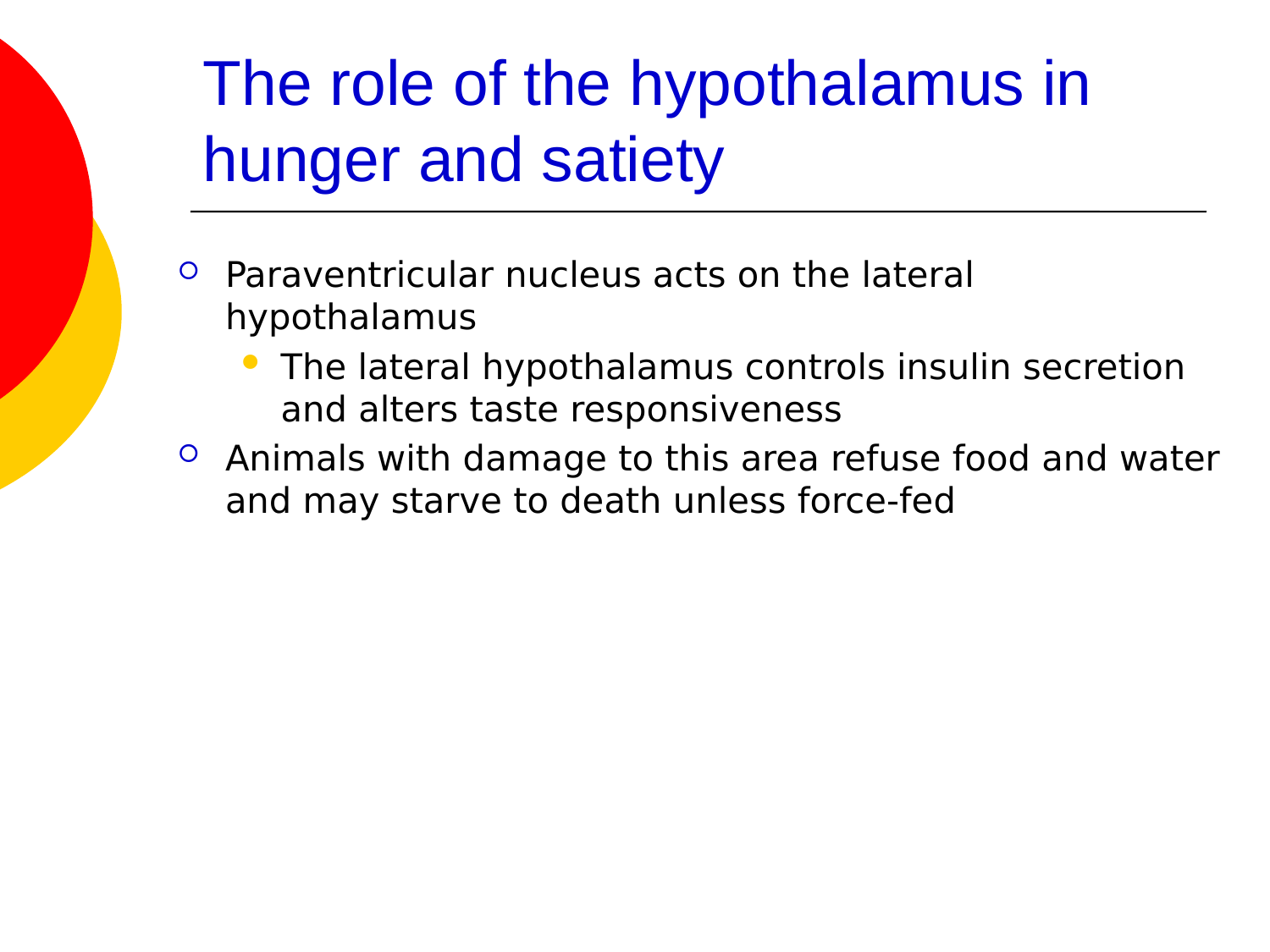

# The role of the hypothalamus in hunger and satiety
Paraventricular nucleus acts on the lateral hypothalamus
The lateral hypothalamus controls insulin secretion and alters taste responsiveness
Animals with damage to this area refuse food and water and may starve to death unless force-fed